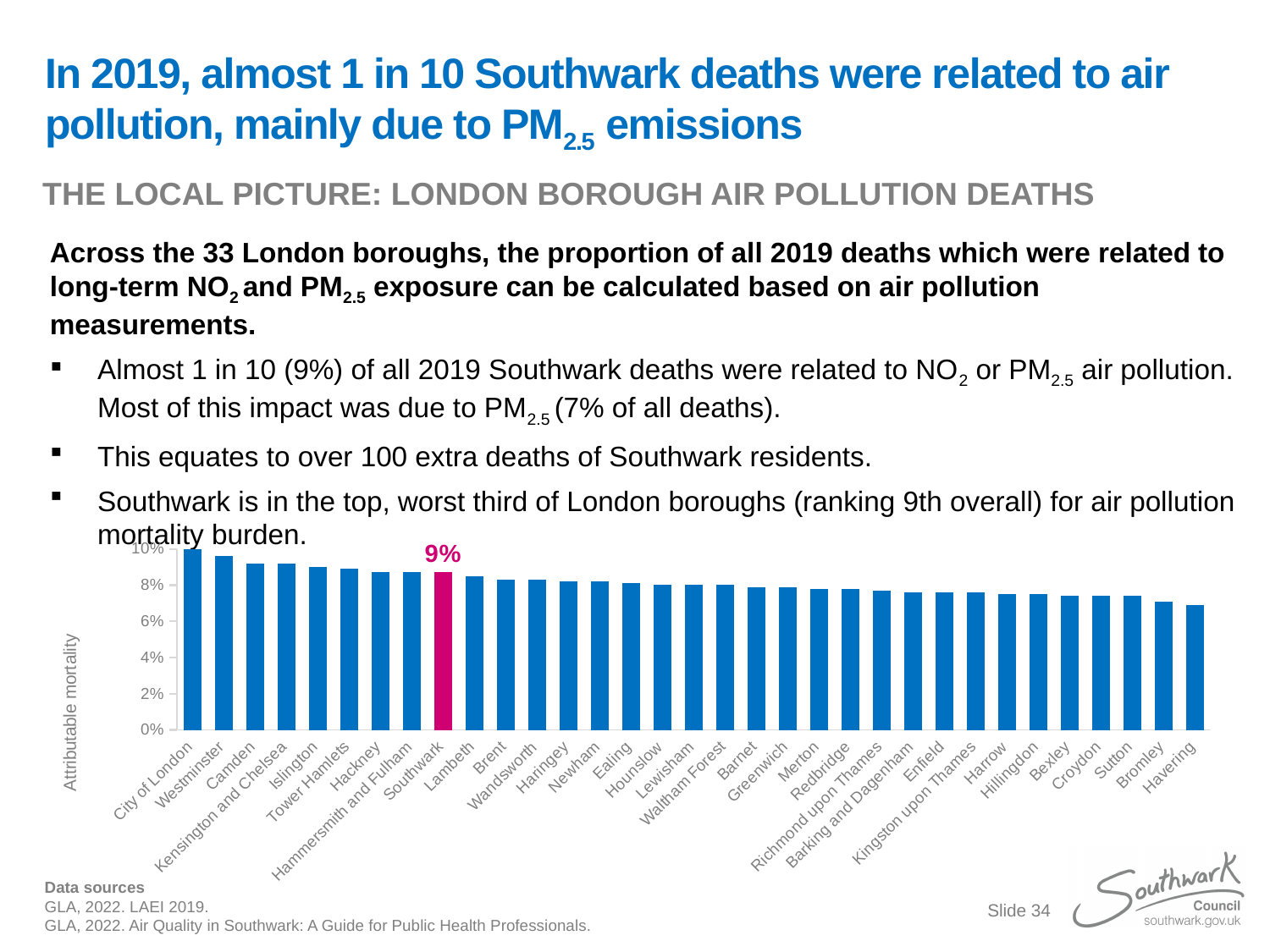

# In 2019, almost 1 in 10 Southwark deaths were related to air pollution, mainly due to PM2.5 emissions
THE LOCAL PICTURE: LONDON BOROUGH AIR POLLUTION DEATHS
Across the 33 London boroughs, the proportion of all 2019 deaths which were related to long-term NO2 and PM2.5 exposure can be calculated based on air pollution measurements.
Almost 1 in 10 (9%) of all 2019 Southwark deaths were related to NO2 or PM2.5 air pollution. Most of this impact was due to PM2.5 (7% of all deaths).
This equates to over 100 extra deaths of Southwark residents.
Southwark is in the top, worst third of London boroughs (ranking 9th overall) for air pollution mortality burden.

### Chart

| Category | Attributable mortality % |
|---|---|
| City of London  | 0.10099999999999999 |
| Westminster  | 0.096 |
| Camden  | 0.092 |
| Kensington and Chelsea  | 0.092 |
| Islington  | 0.09 |
| Tower Hamlets  | 0.08900000000000001 |
| Hackney  | 0.087 |
| Hammersmith and Fulham  | 0.087 |
| Southwark  | 0.087 |
| Lambeth  | 0.085 |
| Brent  | 0.083 |
| Wandsworth  | 0.083 |
| Haringey  | 0.08199999999999999 |
| Newham  | 0.08199999999999999 |
| Ealing  | 0.081 |
| Hounslow  | 0.08 |
| Lewisham  | 0.08 |
| Waltham Forest  | 0.08 |
| Barnet  | 0.079 |
| Greenwich  | 0.079 |
| Merton  | 0.078 |
| Redbridge  | 0.078 |
| Richmond upon Thames  | 0.077 |
| Barking and Dagenham  | 0.076 |
| Enfield  | 0.076 |
| Kingston upon Thames  | 0.076 |
| Harrow  | 0.075 |
| Hillingdon  | 0.075 |
| Bexley  | 0.07400000000000001 |
| Croydon  | 0.07400000000000001 |
| Sutton  | 0.07400000000000001 |
| Bromley  | 0.071 |
| Havering  | 0.069 |
Data sources
GLA, 2022. LAEI 2019.
GLA, 2022. Air Quality in Southwark: A Guide for Public Health Professionals.
Slide 34